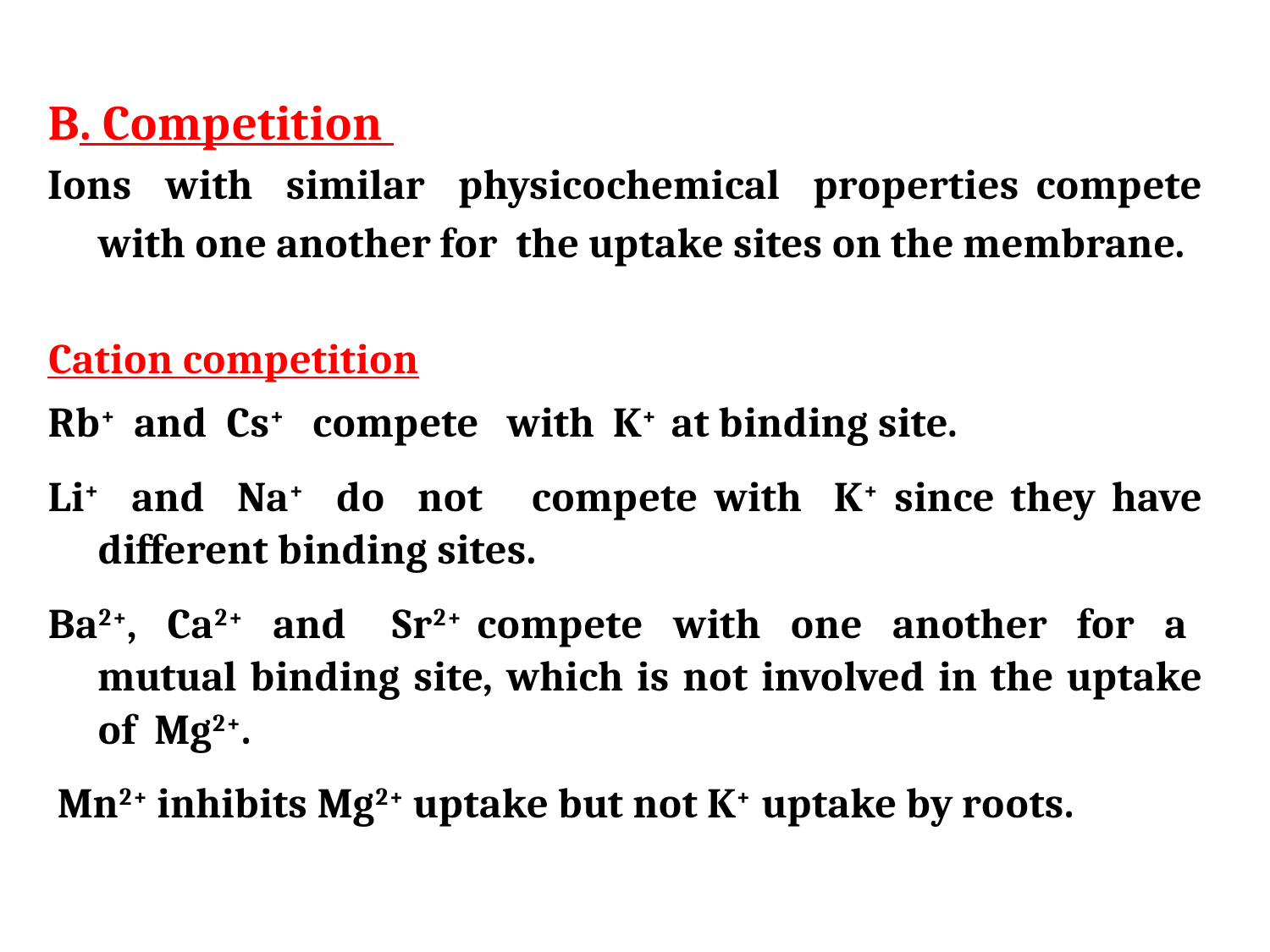

B. Competition
Ions  with  similar  physicochemical  properties compete with one another for  the uptake sites on the membrane.

Cation competition
Rb+  and  Cs+   compete   with  K+  at binding site.
Li+  and  Na+  do  not   compete with  K+ since they have different binding sites.
Ba2+,  Ca2+  and   Sr2+ compete  with  one  another  for  a  mutual binding site, which is not involved in the uptake of  Mg2+.
 Mn2+ inhibits Mg2+ uptake but not K+  uptake by roots.